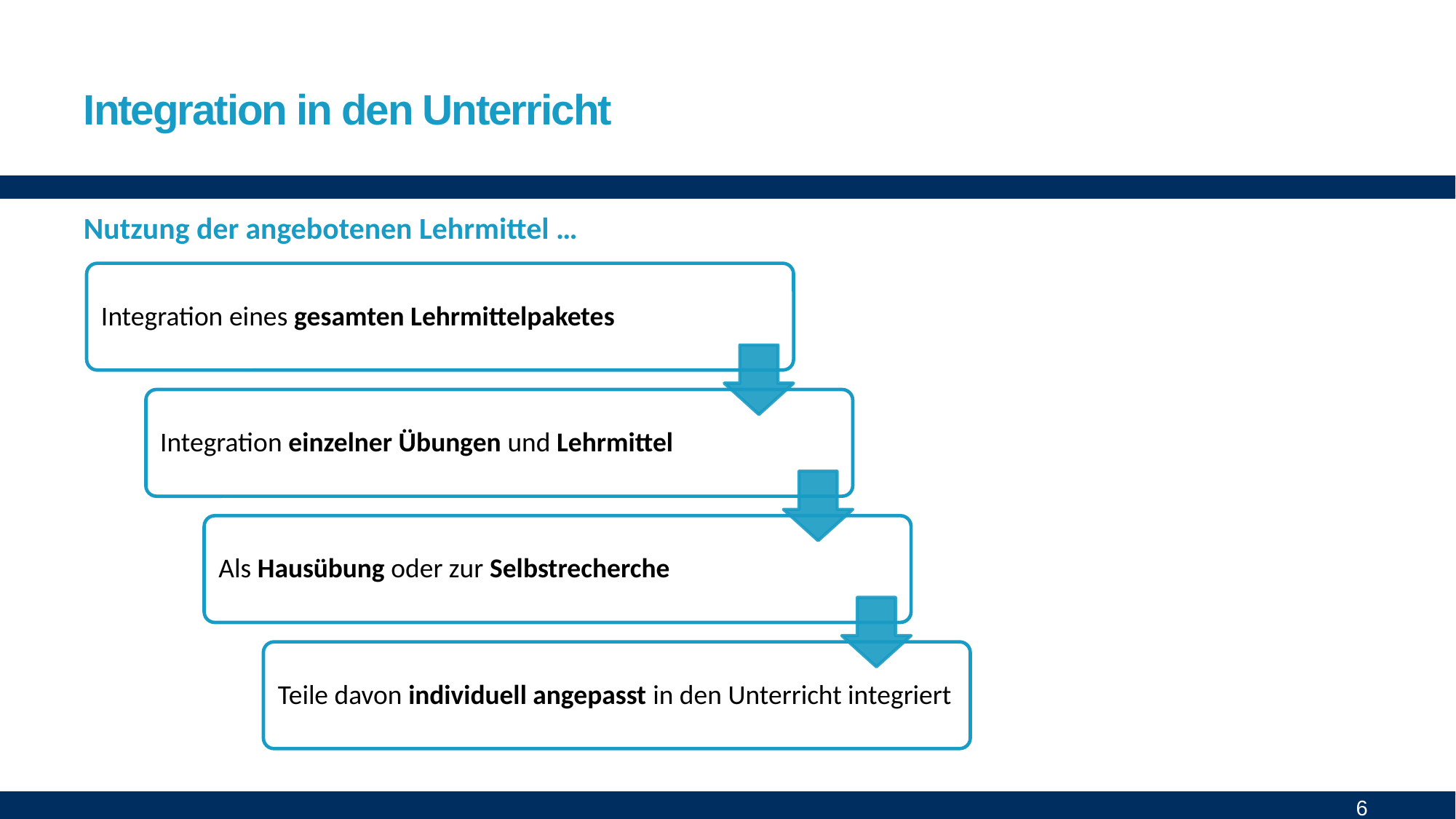

# Integration in den Unterricht
Nutzung der angebotenen Lehrmittel …

Integration eines gesamten Lehrmittelpaketes
Integration einzelner Übungen und Lehrmittel
Als Hausübung oder zur Selbstrecherche
Teile davon individuell angepasst in den Unterricht integriert

6